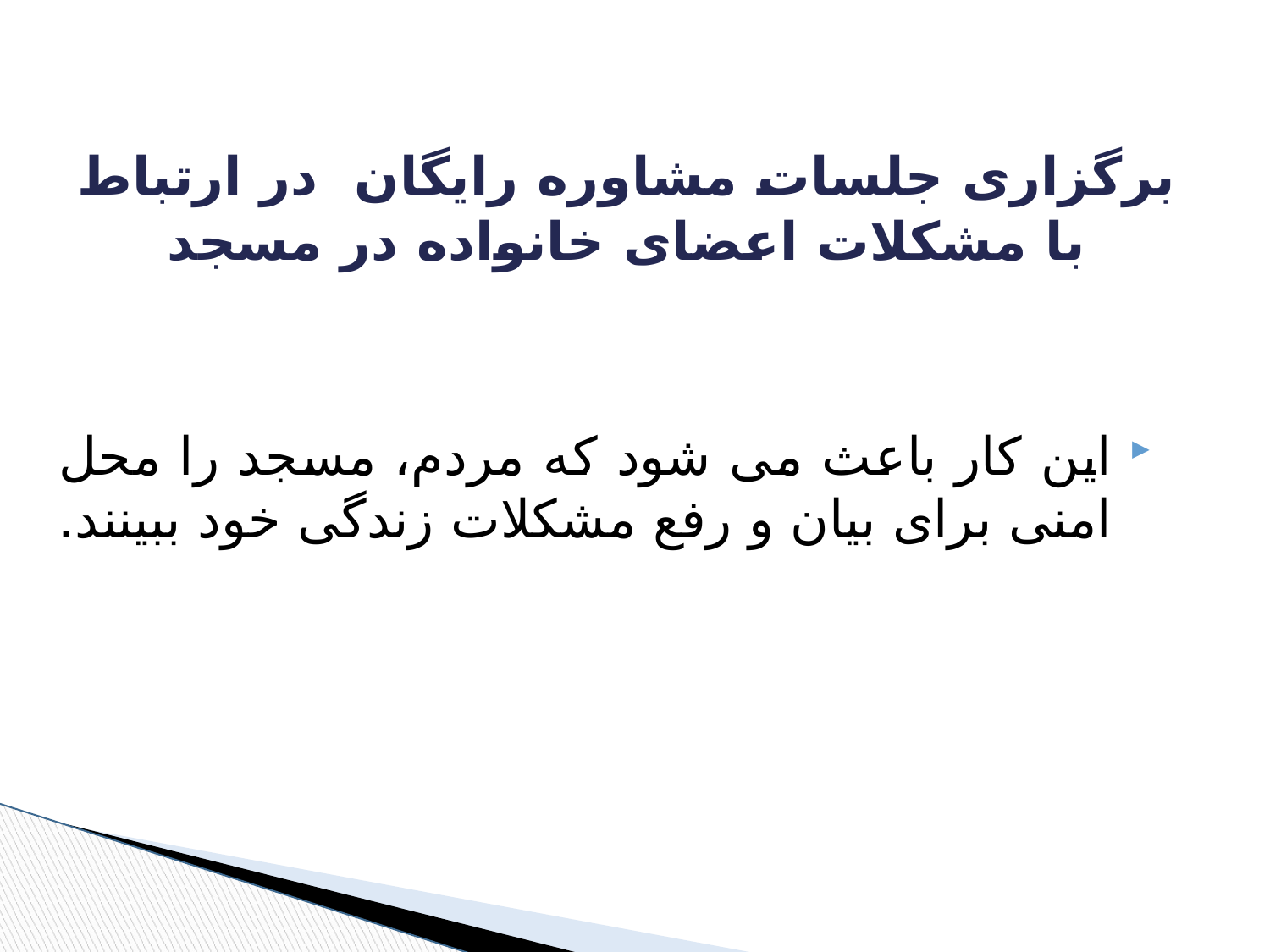

# برگزاری جلسات مشاوره رایگان  در ارتباط با مشکلات اعضای خانواده در مسجد
این کار باعث می شود که مردم، مسجد را محل امنی برای بیان و رفع مشکلات زندگی خود ببینند.